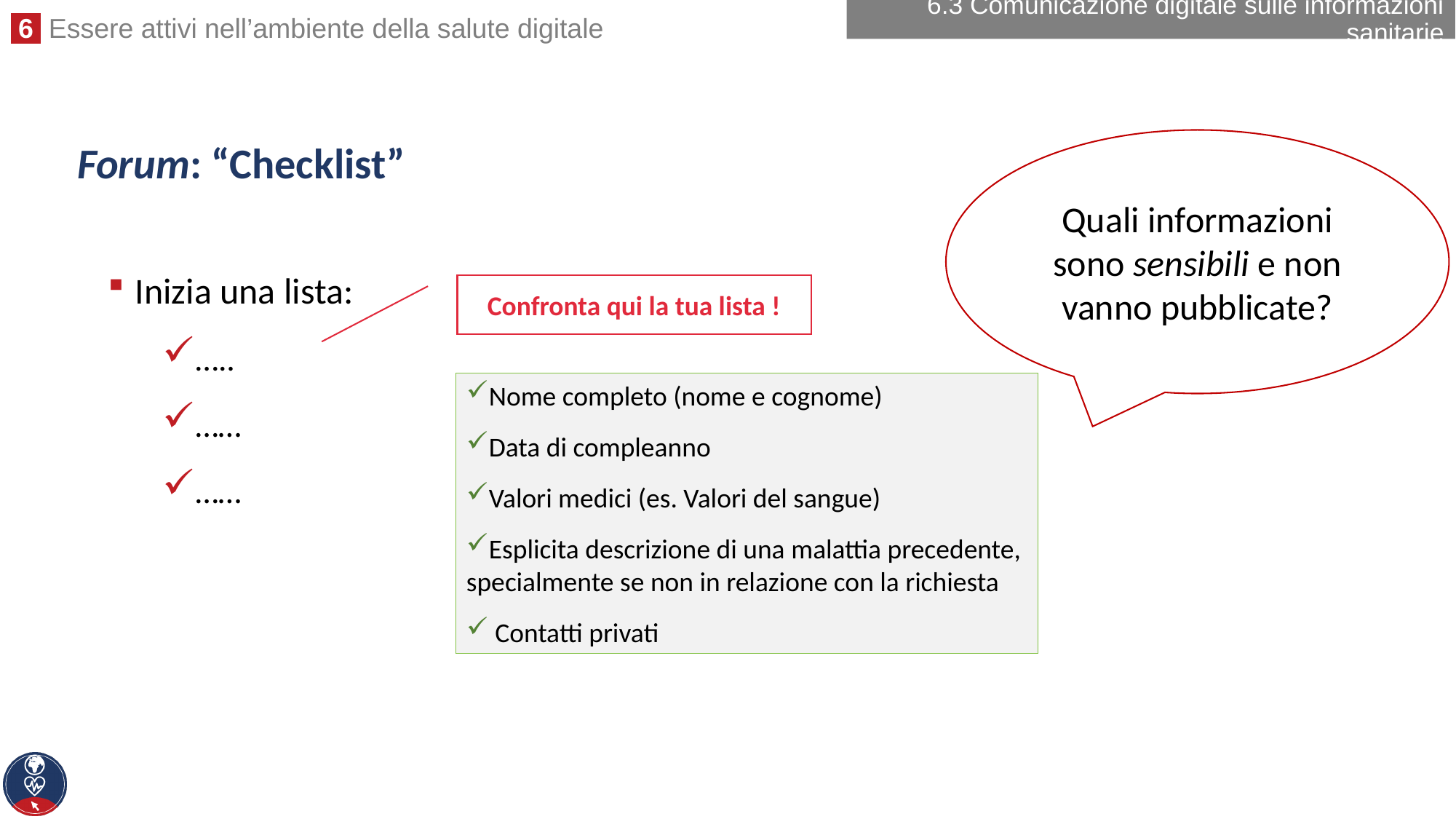

6.3 Comunicazione digitale sulle informazioni sanitarie
# Forum: “Checklist”
Quali informazioni sono sensibili e non vanno pubblicate?
Inizia una lista:
…..
……
……

Confronta qui la tua lista !

Nome completo (nome e cognome)
Data di compleanno
Valori medici (es. Valori del sangue)
Esplicita descrizione di una malattia precedente, specialmente se non in relazione con la richiesta
 Contatti privati